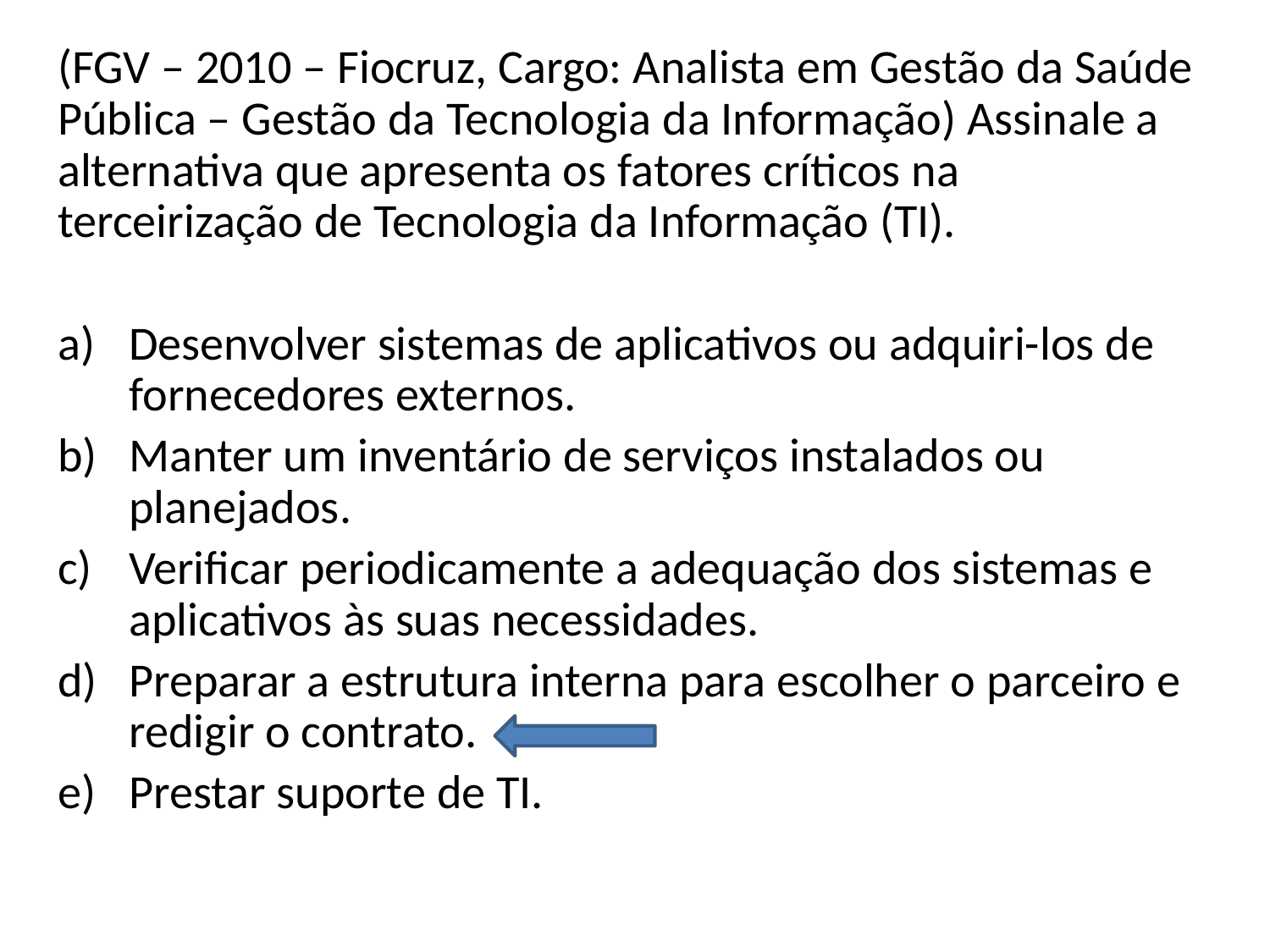

(FGV – 2010 – Fiocruz, Cargo: Analista em Gestão da Saúde Pública – Gestão da Tecnologia da Informação) Assinale a alternativa que apresenta os fatores críticos na terceirização de Tecnologia da Informação (TI).

Desenvolver sistemas de aplicativos ou adquiri-los de fornecedores externos.
Manter um inventário de serviços instalados ou planejados.
Verificar periodicamente a adequação dos sistemas e aplicativos às suas necessidades.
Preparar a estrutura interna para escolher o parceiro e redigir o contrato.
Prestar suporte de TI.